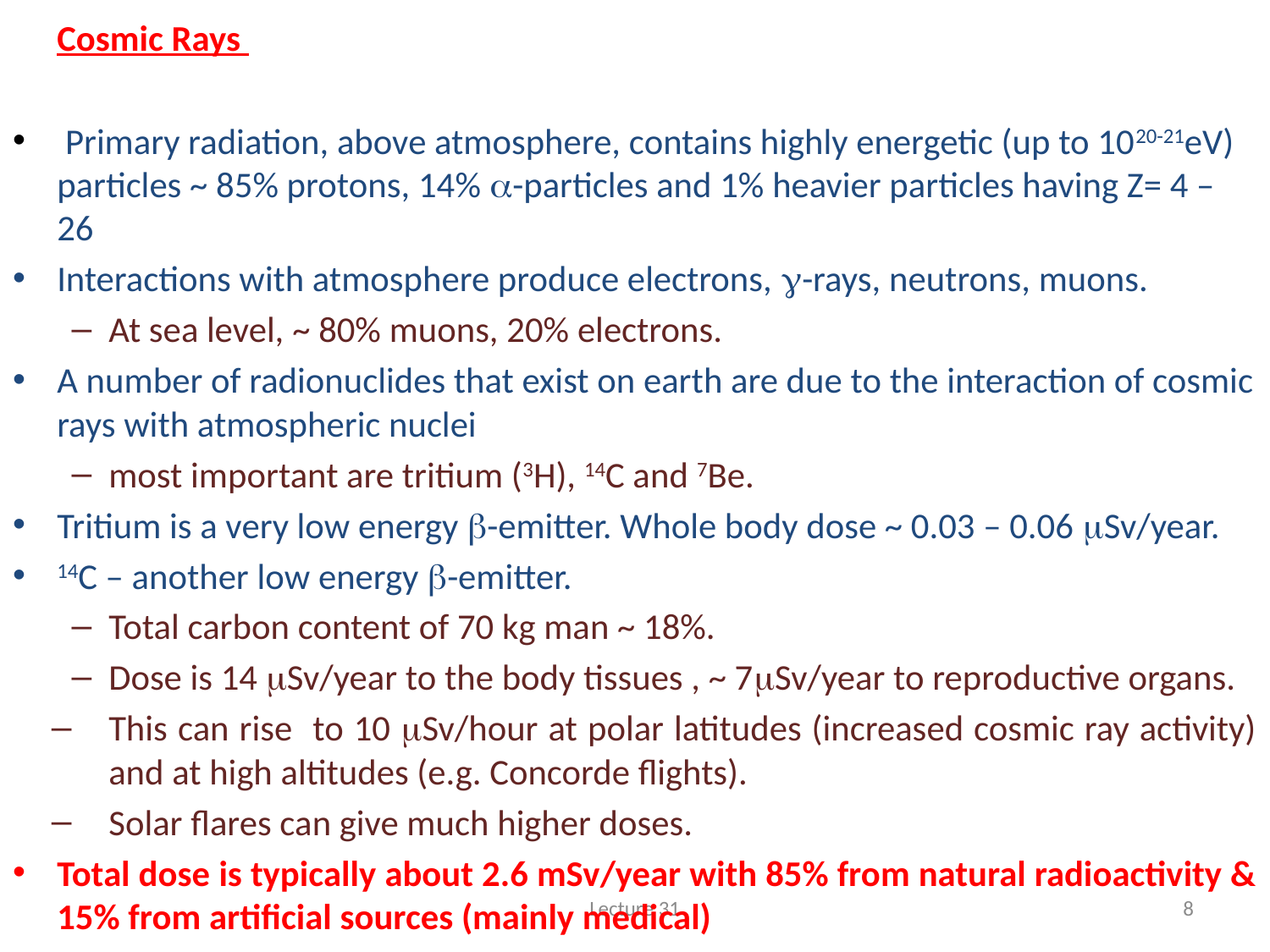

Cosmic Rays

 Primary radiation, above atmosphere, contains highly energetic (up to 1020-21eV) particles ~ 85% protons, 14% α-particles and 1% heavier particles having Z= 4 – 26
Interactions with atmosphere produce electrons, γ-rays, neutrons, muons.
At sea level, ~ 80% muons, 20% electrons.
A number of radionuclides that exist on earth are due to the interaction of cosmic rays with atmospheric nuclei
most important are tritium (3H), 14C and 7Be.
Tritium is a very low energy β-emitter. Whole body dose ~ 0.03 – 0.06 μSv/year.
14C – another low energy β-emitter.
Total carbon content of 70 kg man ~ 18%.
Dose is 14 μSv/year to the body tissues , ~ 7μSv/year to reproductive organs.
This can rise  to 10 μSv/hour at polar latitudes (increased cosmic ray activity) and at high altitudes (e.g. Concorde flights).
Solar flares can give much higher doses.
Total dose is typically about 2.6 mSv/year with 85% from natural radioactivity & 15% from artificial sources (mainly medical)
#
Lecture 31
8